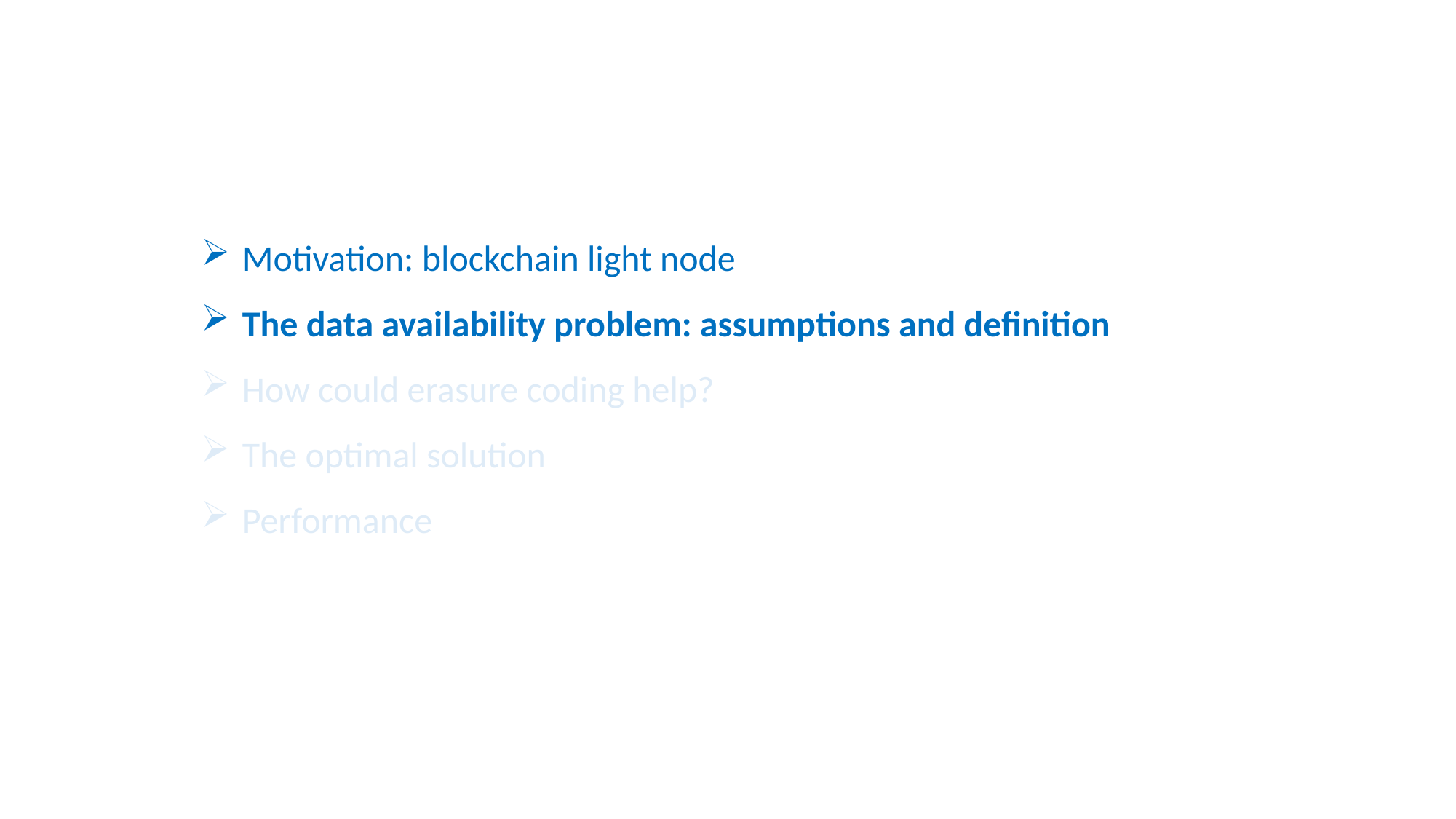

Motivation: blockchain light node
The data availability problem: assumptions and definition
How could erasure coding help?
The optimal solution
Performance